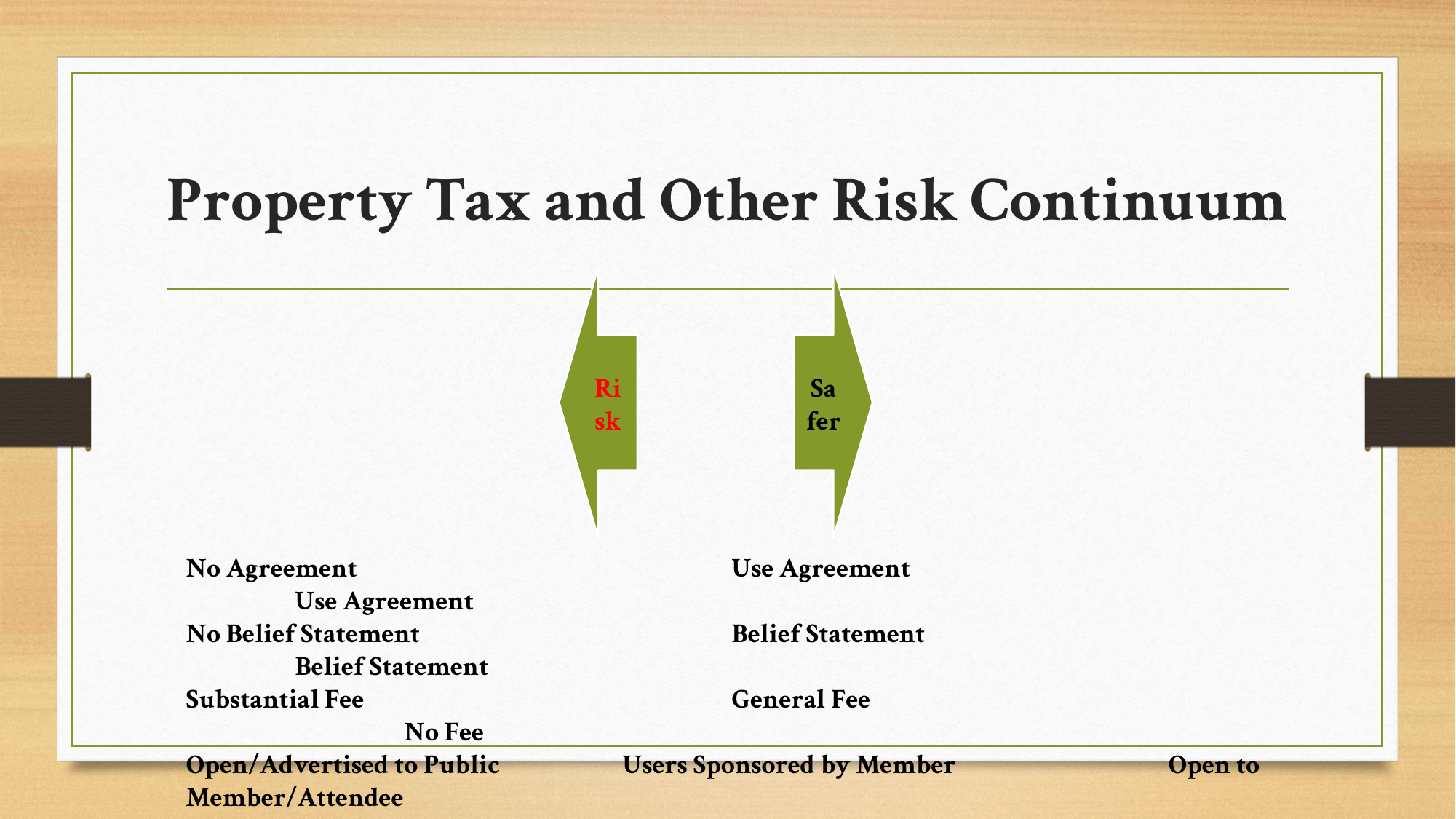

# Property Tax and Other Risk Continuum
Risk
Safer
No Agreement				Use Agreement					Use Agreement
No Belief Statement			Belief Statement					Belief Statement
Substantial Fee				General Fee						No Fee
Open/Advertised to Public		Users Sponsored by Member		Open to Member/Attendee